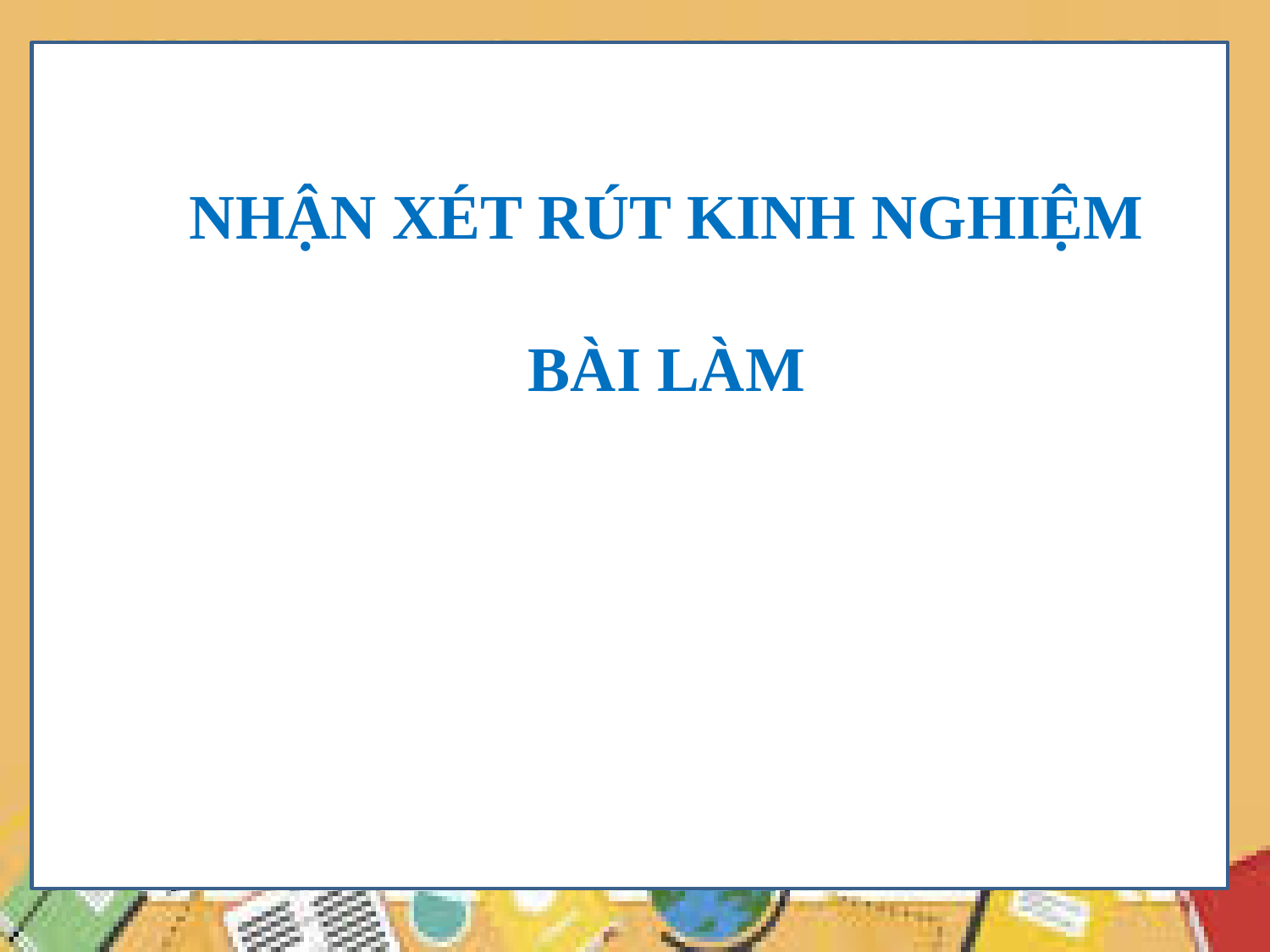

NHẬN XÉT RÚT KINH NGHIỆM
BÀI LÀM